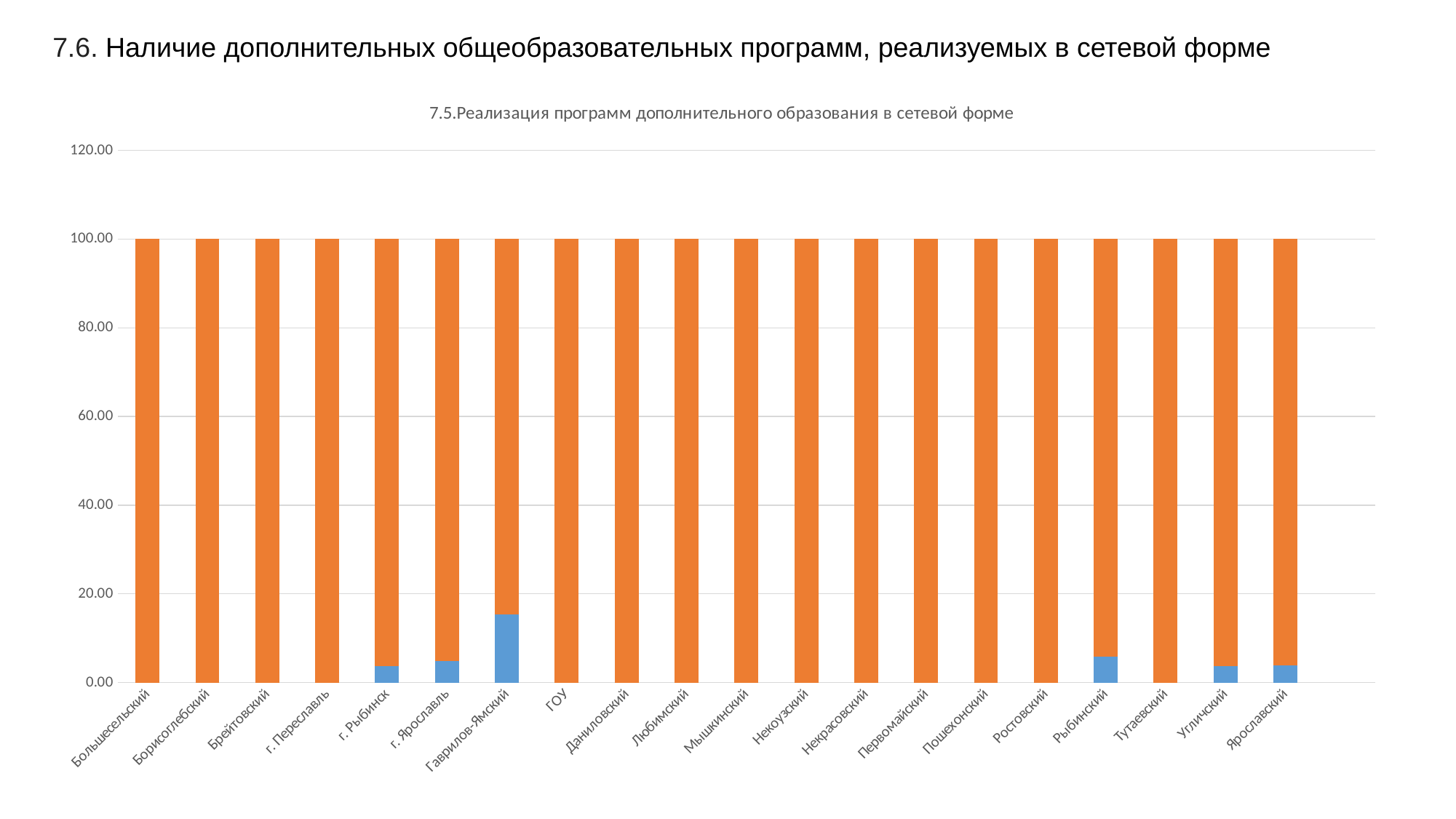

7.6. Наличие дополнительных общеобразовательных программ, реализуемых в сетевой форме

### Chart: 7.5.Реализация программ дополнительного образования в сетевой форме

| Category | имеются программы в сетевой форме | не имеются  |
|---|---|---|
| Большесельский | 0.0 | 100.0 |
| Борисоглебский | 0.0 | 100.0 |
| Брейтовский | 0.0 | 100.0 |
| г. Переславль | 0.0 | 100.0 |
| г. Рыбинск | 3.7037037037037033 | 96.29629629629629 |
| г. Ярославль | 4.761904761904762 | 95.23809523809523 |
| Гаврилов-Ямский | 15.384615384615385 | 84.61538461538461 |
| ГОУ | 0.0 | 100.0 |
| Даниловский | 0.0 | 100.0 |
| Любимский | 0.0 | 100.0 |
| Мышкинский | 0.0 | 100.0 |
| Некоузский | 0.0 | 100.0 |
| Некрасовский | 0.0 | 100.0 |
| Первомайский | 0.0 | 100.0 |
| Пошехонский | 0.0 | 100.0 |
| Ростовский | 0.0 | 100.0 |
| Рыбинский | 5.88235294117647 | 94.11764705882352 |
| Тутаевский | 0.0 | 100.0 |
| Угличский | 3.7037037037037033 | 96.29629629629629 |
| Ярославский | 3.8461538461538463 | 96.15384615384616 |